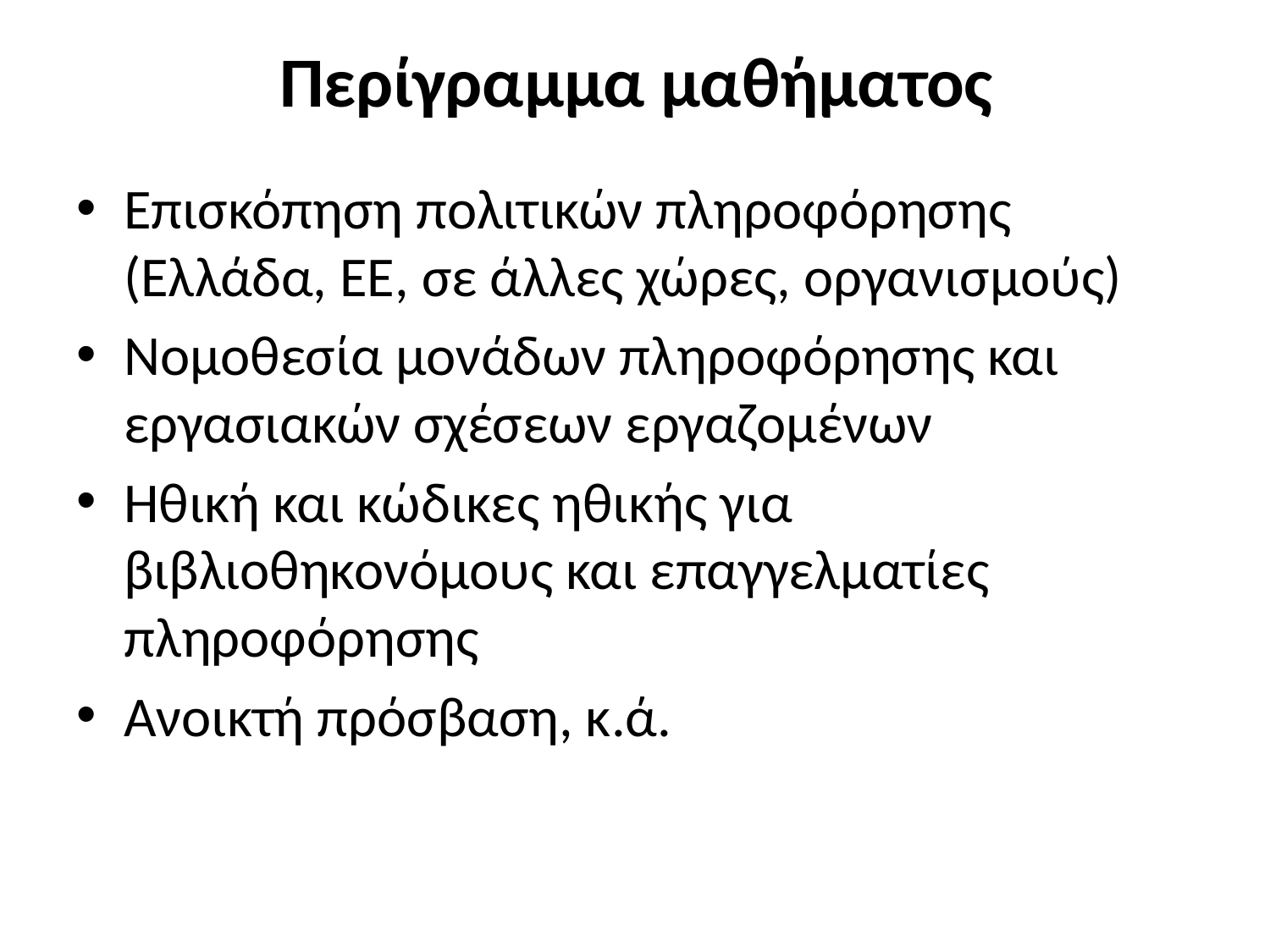

# Περίγραμμα μαθήματος
Επισκόπηση πολιτικών πληροφόρησης (Ελλάδα, ΕΕ, σε άλλες χώρες, οργανισμούς)
Νομοθεσία μονάδων πληροφόρησης και εργασιακών σχέσεων εργαζομένων
Ηθική και κώδικες ηθικής για βιβλιοθηκονόμους και επαγγελματίες πληροφόρησης
Ανοικτή πρόσβαση, κ.ά.